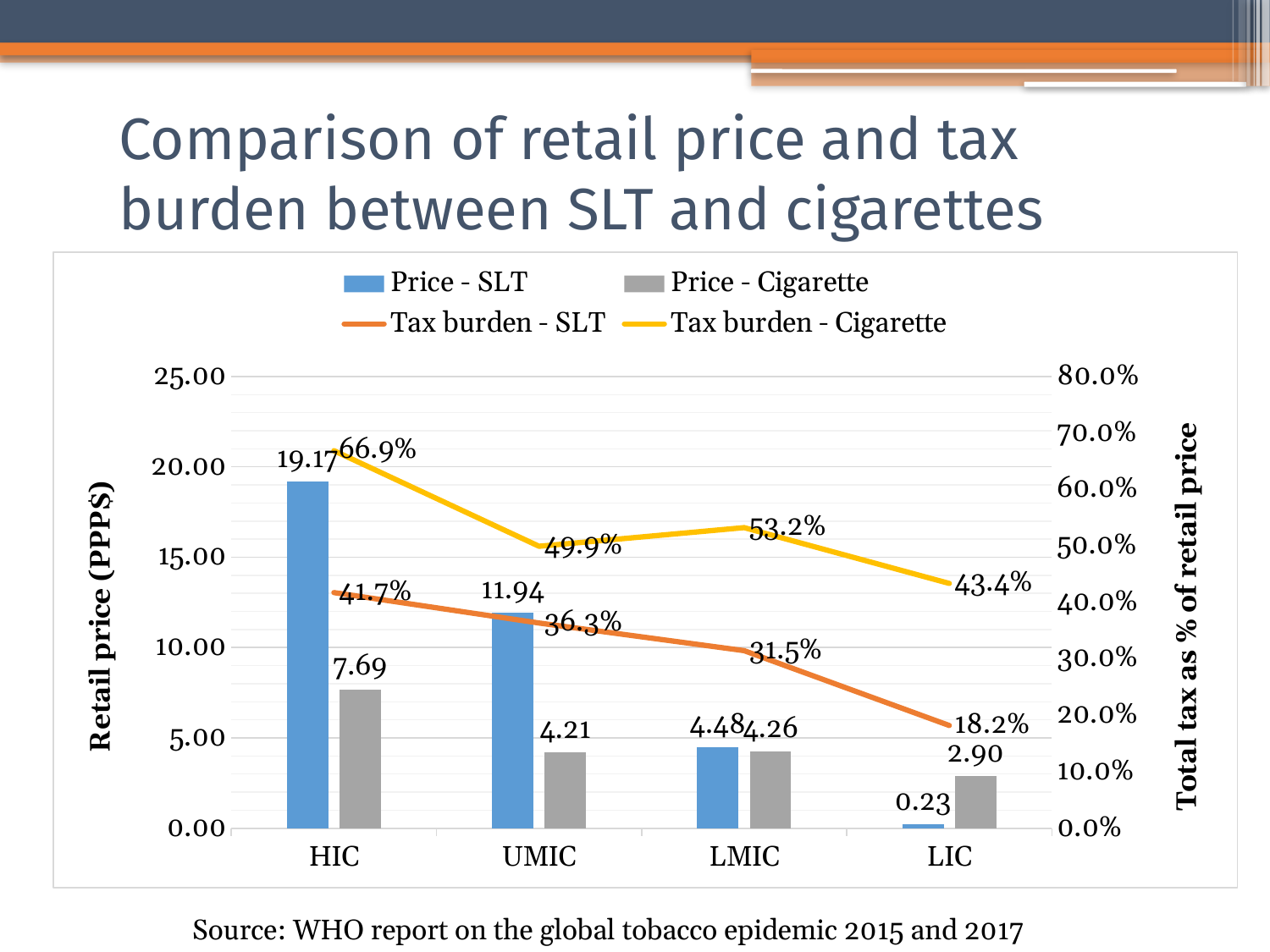

Comparison of retail price and tax burden between SLT and cigarettes

### Chart

| Category | Price - SLT | Price - Cigarette | Tax burden - SLT | Tax burden - Cigarette |
|---|---|---|---|---|
| HIC | 19.170000000000005 | 7.6850000000000005 | 0.4174375 | 0.6687625 |
| UMIC | 11.941073567458545 | 4.20555555555555 | 0.36340062020527947 | 0.49944444444444475 |
| LMIC | 4.477907685542043 | 4.260769230769231 | 0.31454359905042345 | 0.5324076923076927 |
| LIC | 0.22664038042189483 | 2.895999999999998 | 0.18196000000000012 | 0.43352000000000035 |
Source: WHO report on the global tobacco epidemic 2015 and 2017